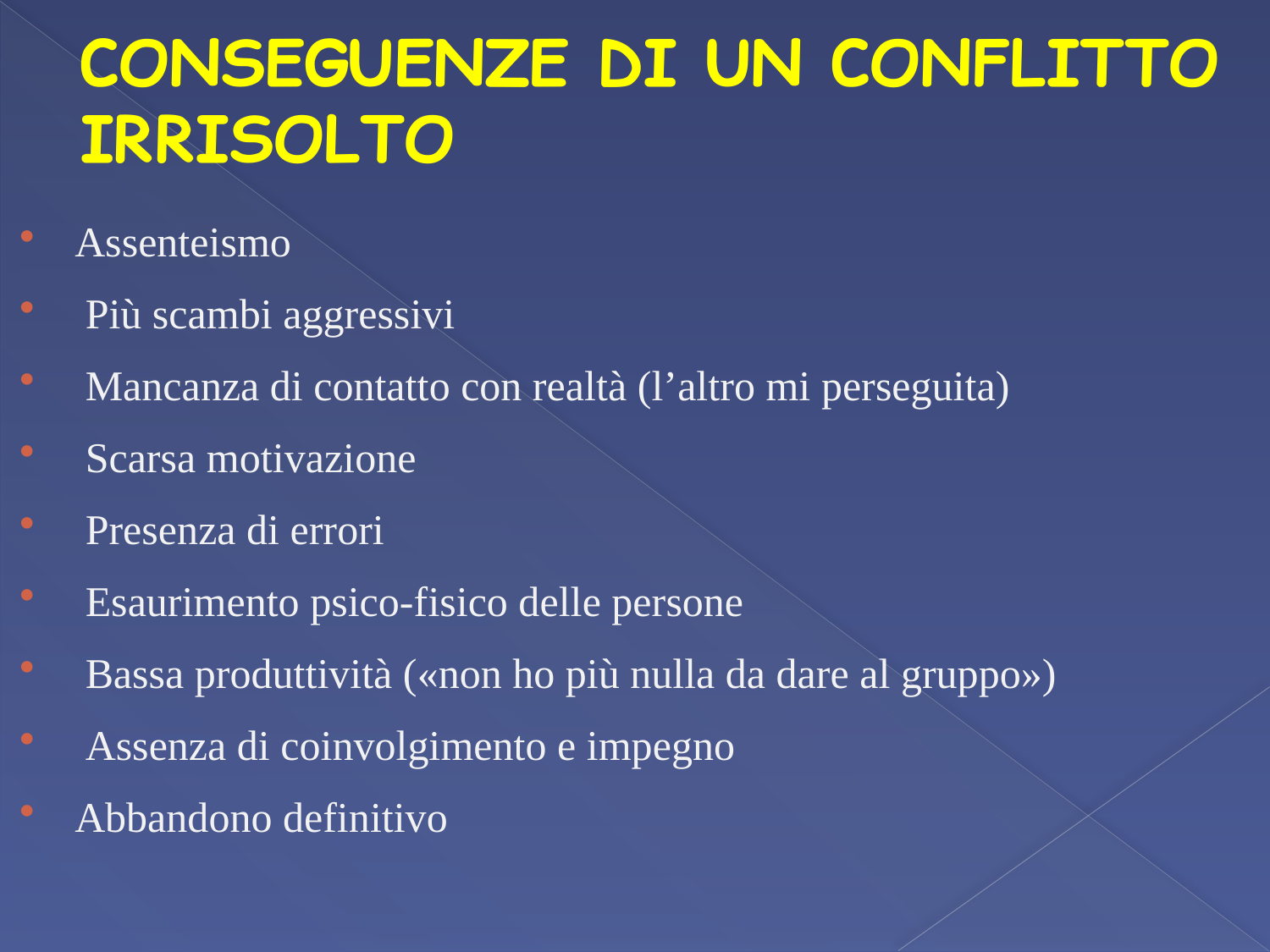

# CONSEGUENZE DI UN CONFLITTO IRRISOLTO
Assenteismo
 Più scambi aggressivi
 Mancanza di contatto con realtà (l’altro mi perseguita)
 Scarsa motivazione
 Presenza di errori
 Esaurimento psico-fisico delle persone
 Bassa produttività («non ho più nulla da dare al gruppo»)
 Assenza di coinvolgimento e impegno
Abbandono definitivo